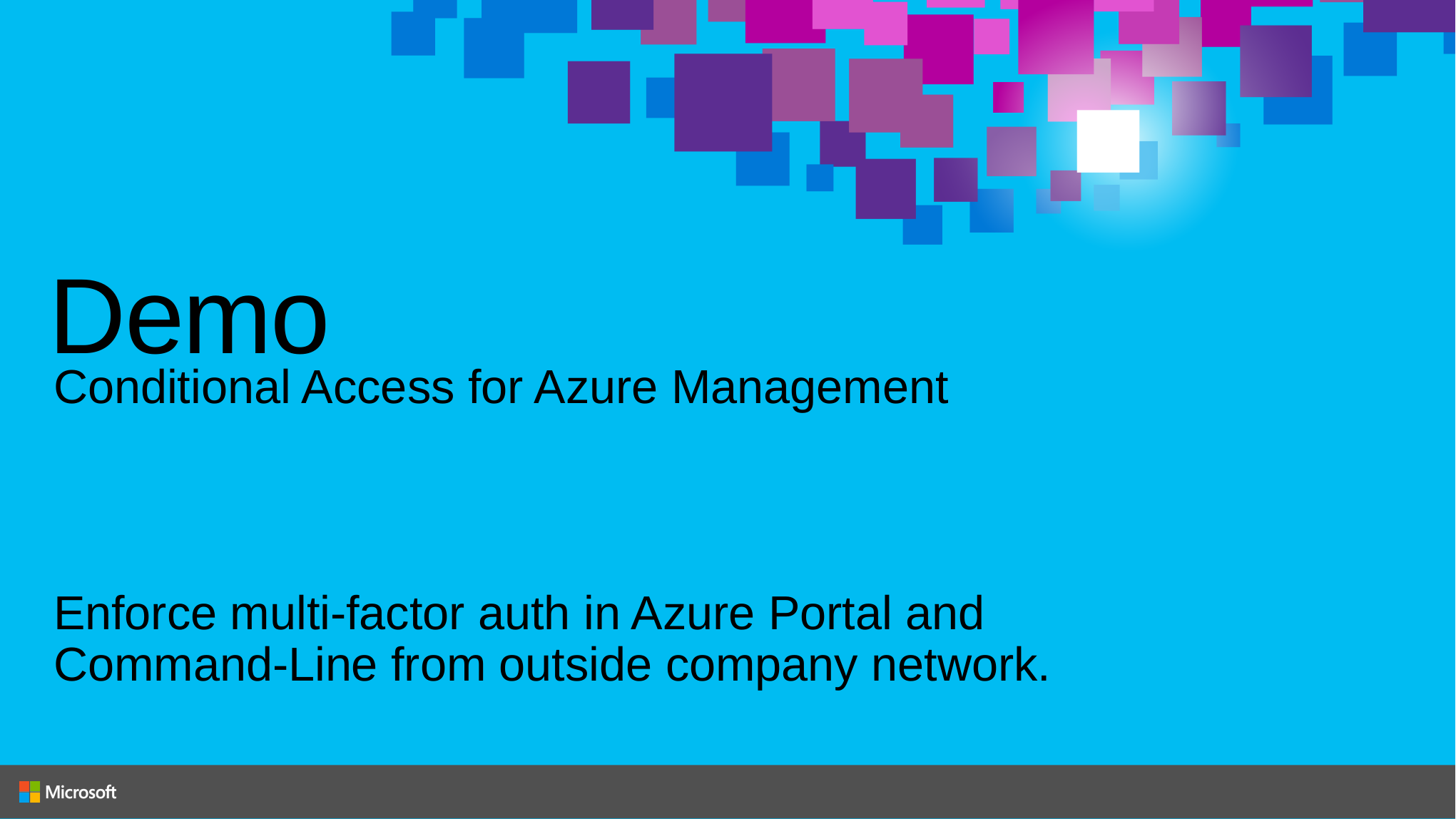

# Demo
Conditional Access for Azure Management
Enforce multi-factor auth in Azure Portal and Command-Line from outside company network.